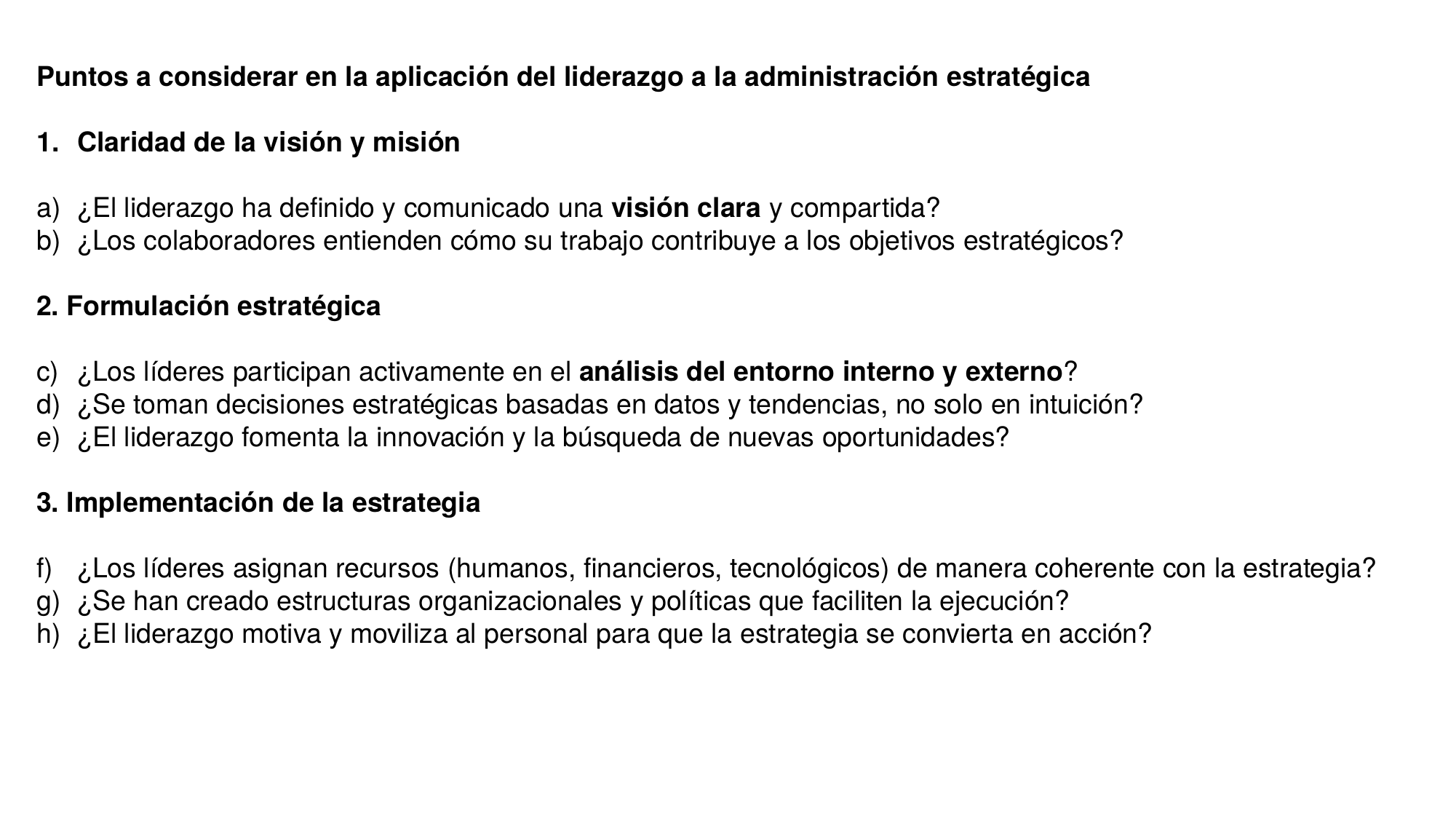

Puntos a considerar en la aplicación del liderazgo a la administración estratégica

Claridad de la visión y misión

¿El liderazgo ha definido y comunicado una visión clara y compartida?
¿Los colaboradores entienden cómo su trabajo contribuye a los objetivos estratégicos?

2. Formulación estratégica

¿Los líderes participan activamente en el análisis del entorno interno y externo?
¿Se toman decisiones estratégicas basadas en datos y tendencias, no solo en intuición?
¿El liderazgo fomenta la innovación y la búsqueda de nuevas oportunidades?

3. Implementación de la estrategia

¿Los líderes asignan recursos (humanos, financieros, tecnológicos) de manera coherente con la estrategia?
¿Se han creado estructuras organizacionales y políticas que faciliten la ejecución?
¿El liderazgo motiva y moviliza al personal para que la estrategia se convierta en acción?